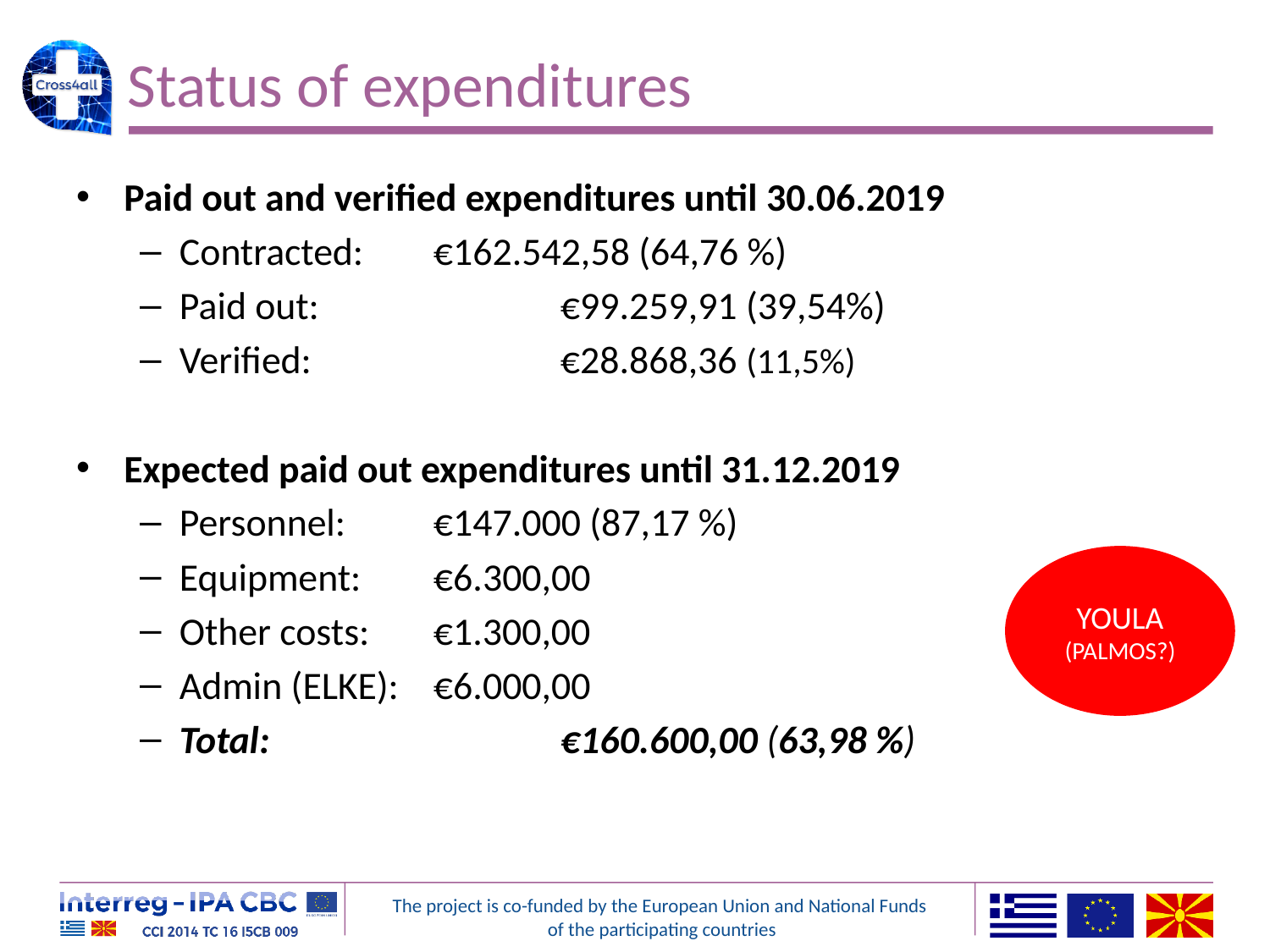

# Status of expenditures
Paid out and verified expenditures until 30.06.2019
Contracted: 	€162.542,58 (64,76 %)
Paid out: 		€99.259,91 (39,54%)
Verified:		€28.868,36 (11,5%)

Expected paid out expenditures until 31.12.2019
Personnel:  	€147.000 (87,17 %)
Equipment:  	€6.300,00
Other costs:  	€1.300,00
Admin (ELKE):	€6.000,00
Total:      		€160.600,00 (63,98 %)
YOULA (PALMOS?)